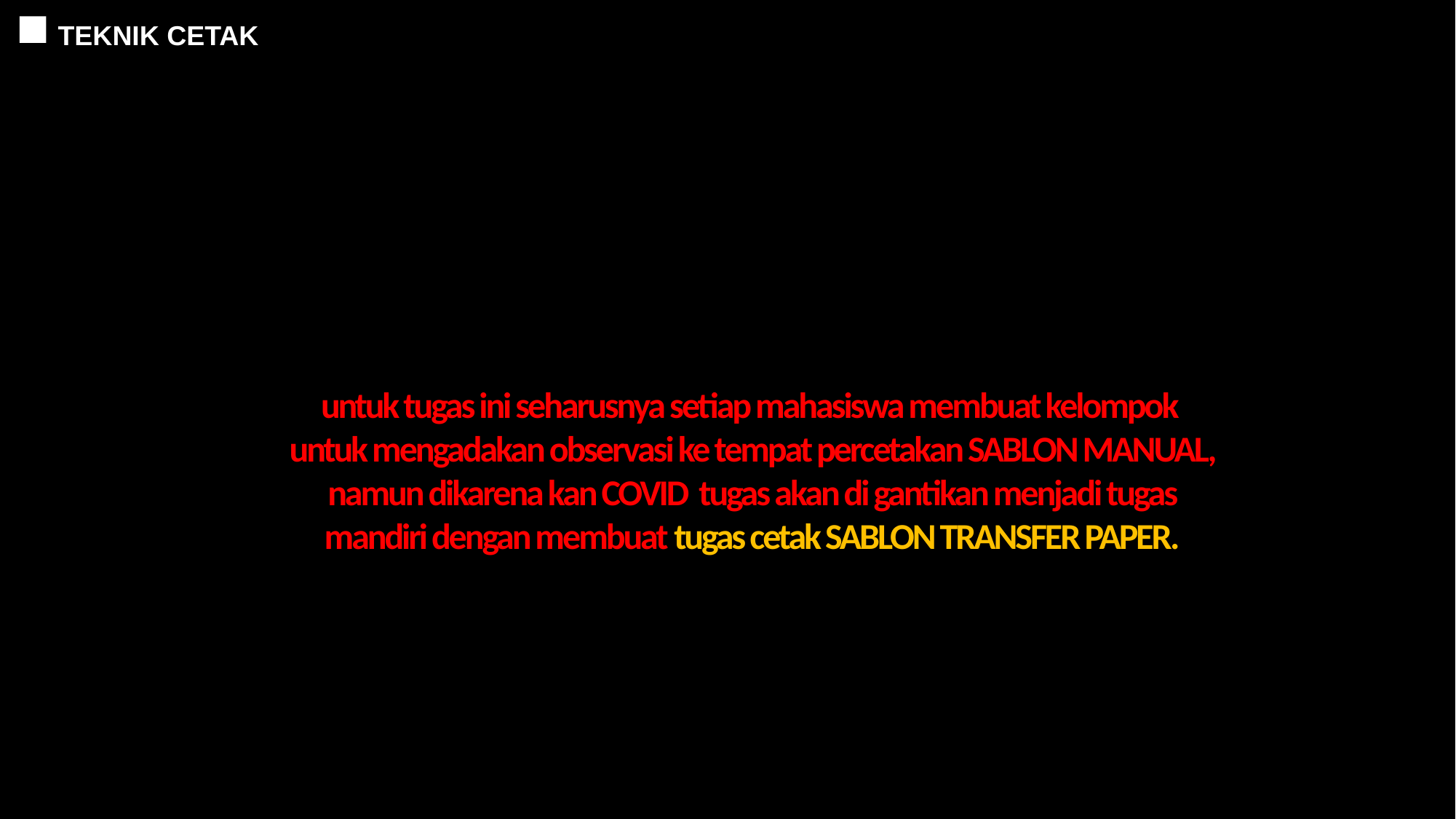

TEKNIK CETAK

untuk tugas ini seharusnya setiap mahasiswa membuat kelompok  untuk mengadakan observasi ke tempat percetakan SABLON MANUAL, namun dikarena kan COVID  tugas akan di gantikan menjadi tugas mandiri dengan membuat tugas cetak SABLON TRANSFER PAPER.